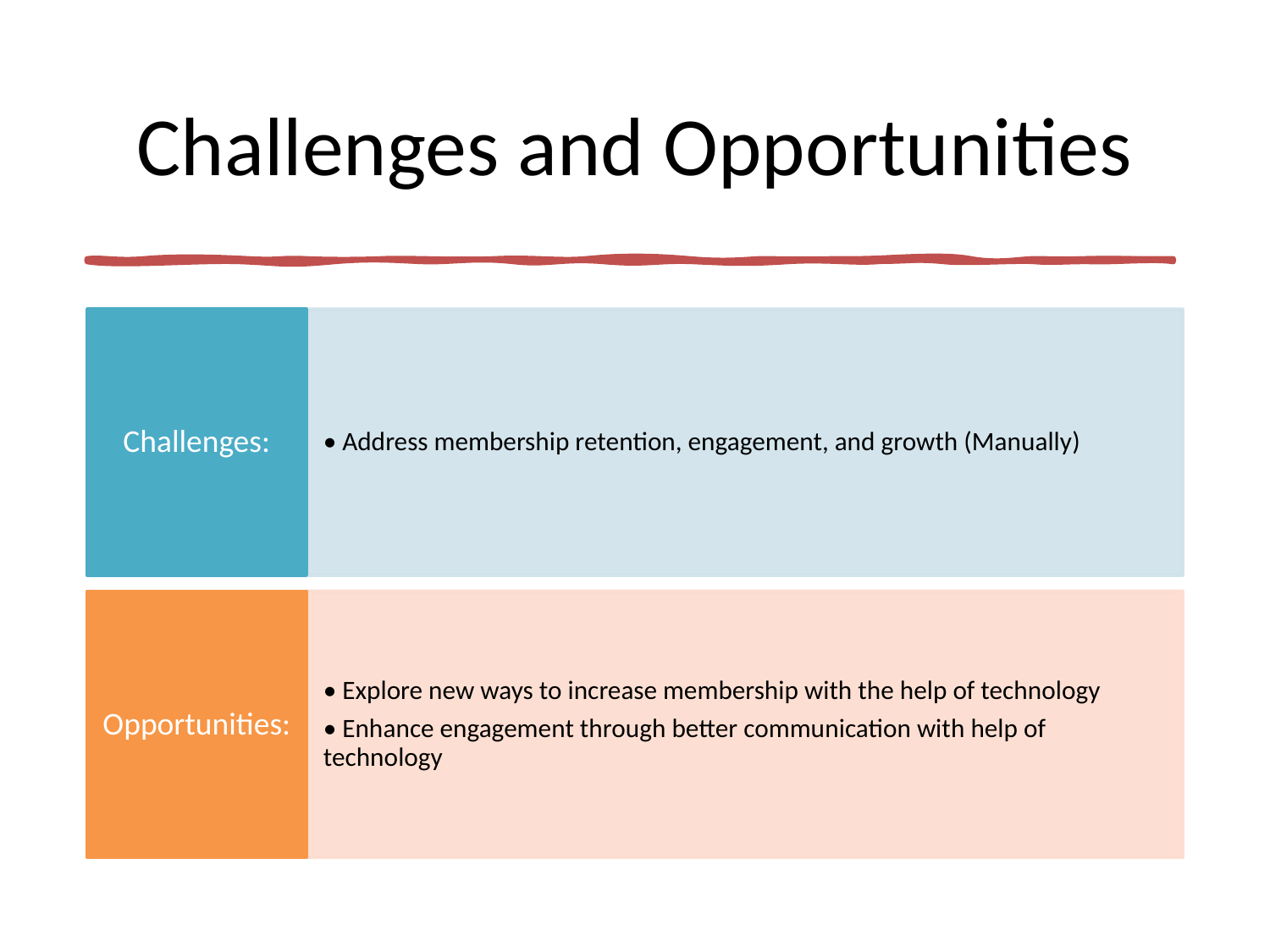

# Challenges and Opportunities

• Address membership retention, engagement, and growth (Manually)
Challenges:
• Explore new ways to increase membership with the help of technology
• Enhance engagement through better communication with help of technology
Opportunities: